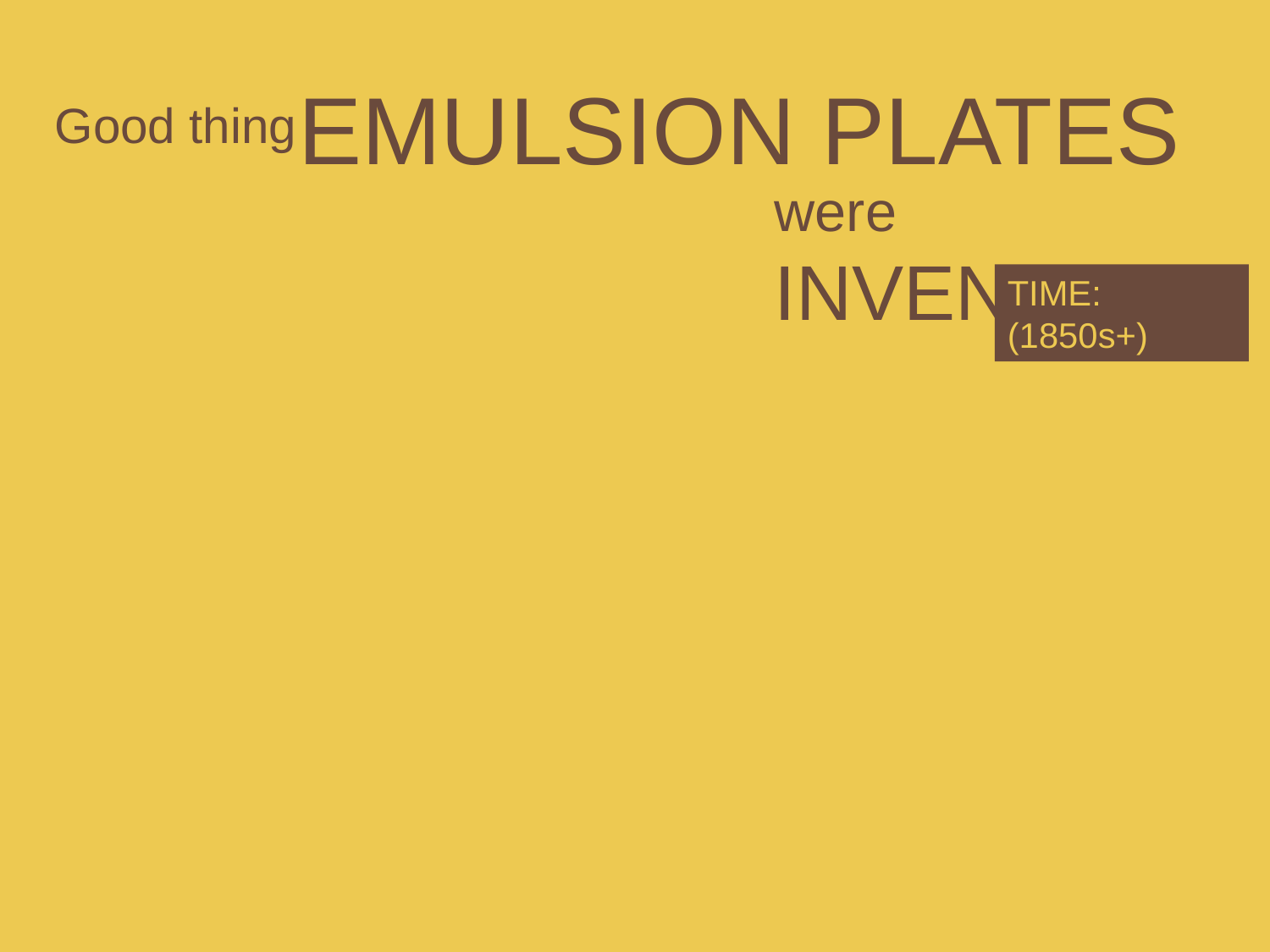

EMULSION PLATES
Good thing
were INVENTED.
TIME: (1850s+)